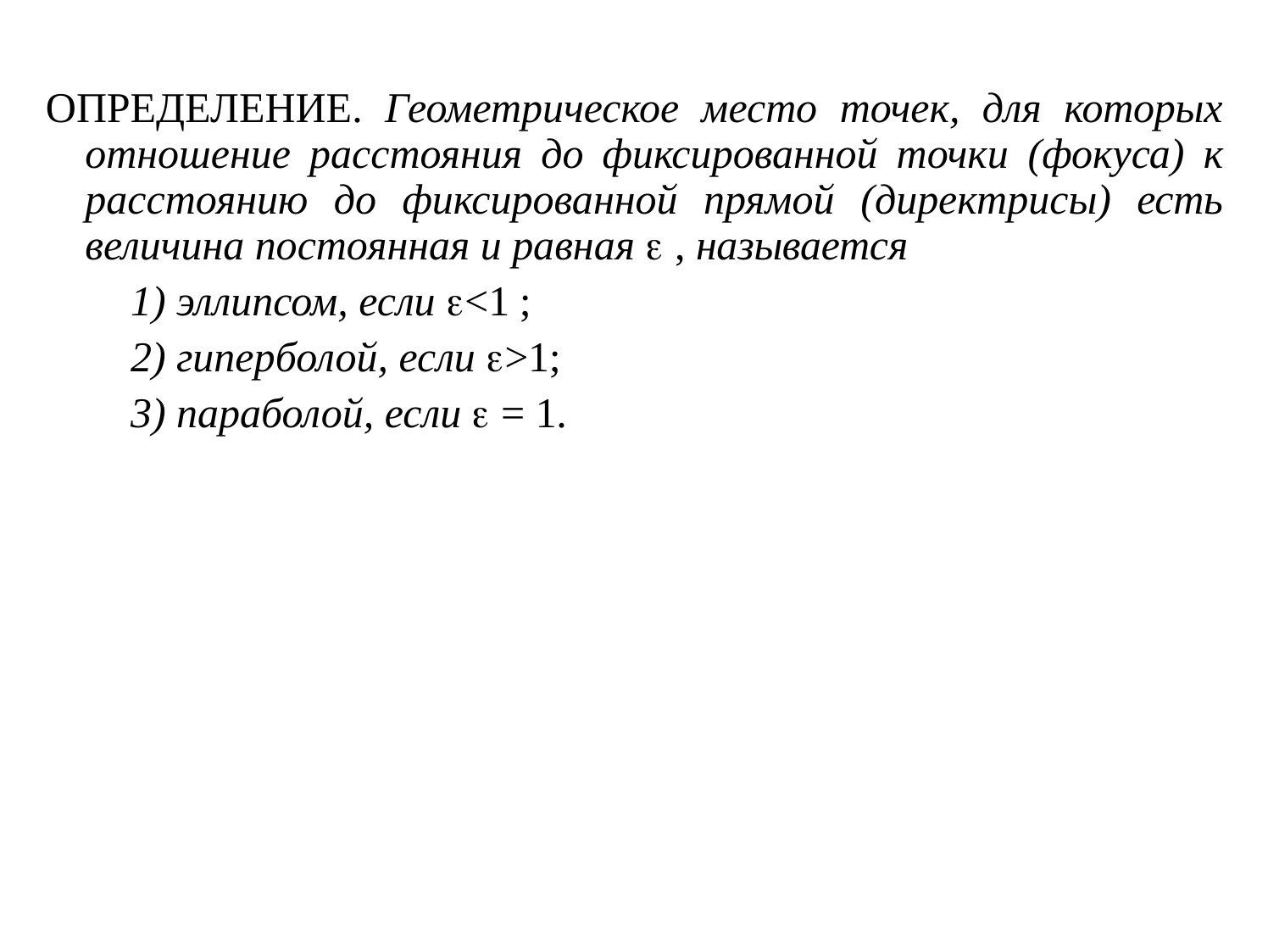

ОПРЕДЕЛЕНИЕ. Геометрическое место точек, для которых отношение расстояния до фиксированной точки (фокуса) к расстоянию  до  фиксированной  прямой  (директрисы)  есть величина постоянная и равная ε , называется
эллипсом, если ε<1 ;
гиперболой, если ε>1;
параболой, если ε = 1.